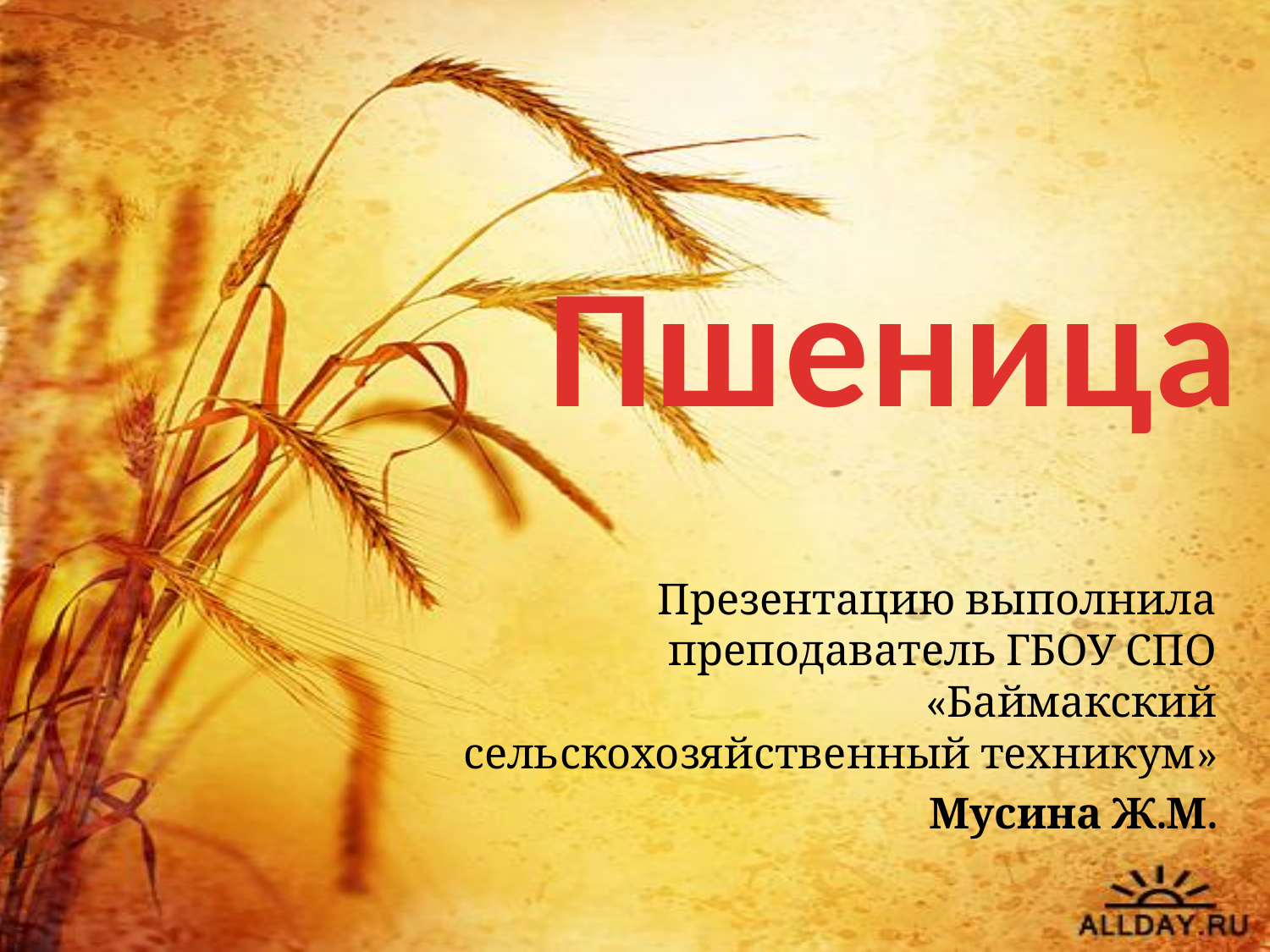

# Пшеница
Презентацию выполнила преподаватель ГБОУ СПО «Баймакский сельскохозяйственный техникум»
Мусина Ж.М.